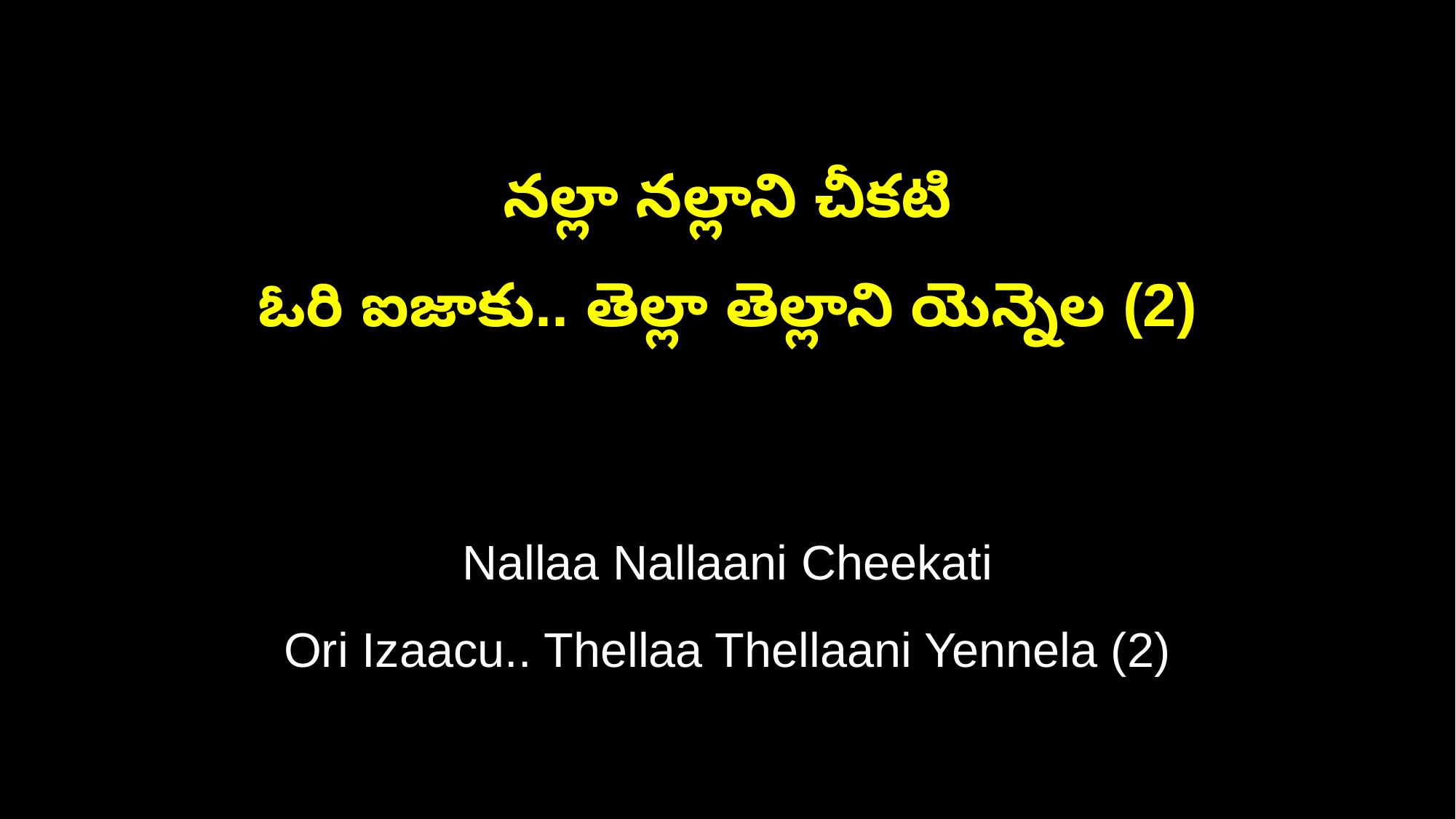

నల్లా నల్లాని చీకటి
ఓరి ఐజాకు.. తెల్లా తెల్లాని యెన్నెల (2)
Nallaa Nallaani Cheekati
Ori Izaacu.. Thellaa Thellaani Yennela (2)